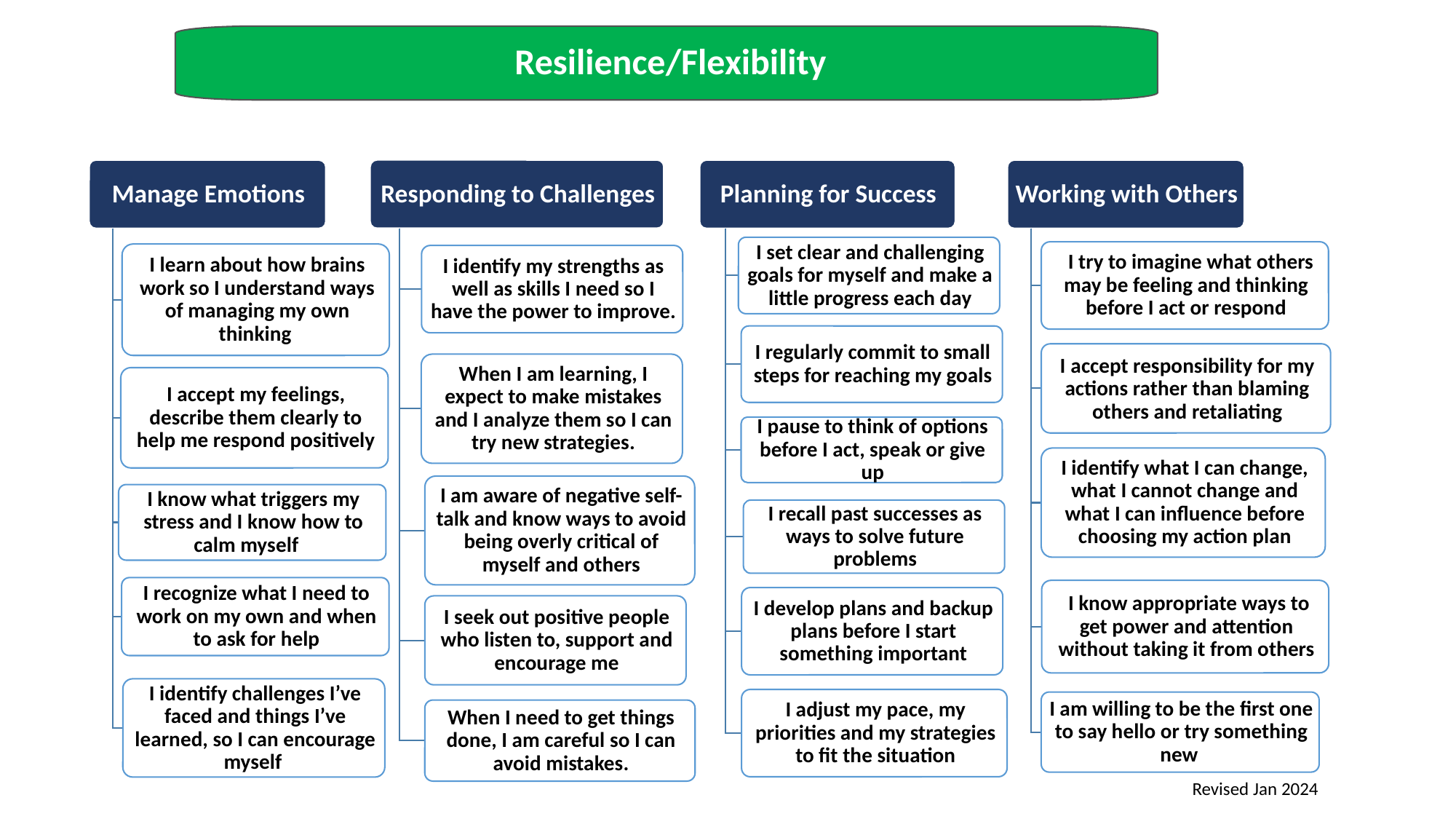

Resilience/Flexibility
Manage Emotions
I learn about how brains work so I understand ways of managing my own thinking
I know what triggers my stress and I know how to calm myself
I accept my feelings, describe them clearly to help me respond positively
I recognize what I need to work on my own and when to ask for help
I identify challenges I’ve faced and things I’ve learned, so I can encourage myself
Responding to Challenges
I identify my strengths as well as skills I need so I have the power to improve.
When I am learning, I expect to make mistakes and I analyze them so I can try new strategies.
I am aware of negative self-talk and know ways to avoid being overly critical of myself and others
I seek out positive people who listen to, support and encourage me
When I need to get things done, I am careful so I can avoid mistakes.
Planning for Success
I regularly commit to small steps for reaching my goals
I pause to think of options before I act, speak or give up
I set clear and challenging goals for myself and make a little progress each day
I recall past successes as ways to solve future problems
I develop plans and backup plans before I start something important
I adjust my pace, my priorities and my strategies to fit the situation
Working with Others
  I try to imagine what others may be feeling and thinking before I act or respond
I accept responsibility for my actions rather than blaming others and retaliating
I identify what I can change, what I cannot change and what I can influence before choosing my action plan
 I know appropriate ways to get power and attention without taking it from others
I am willing to be the first one to say hello or try something new
Revised Jan 2024